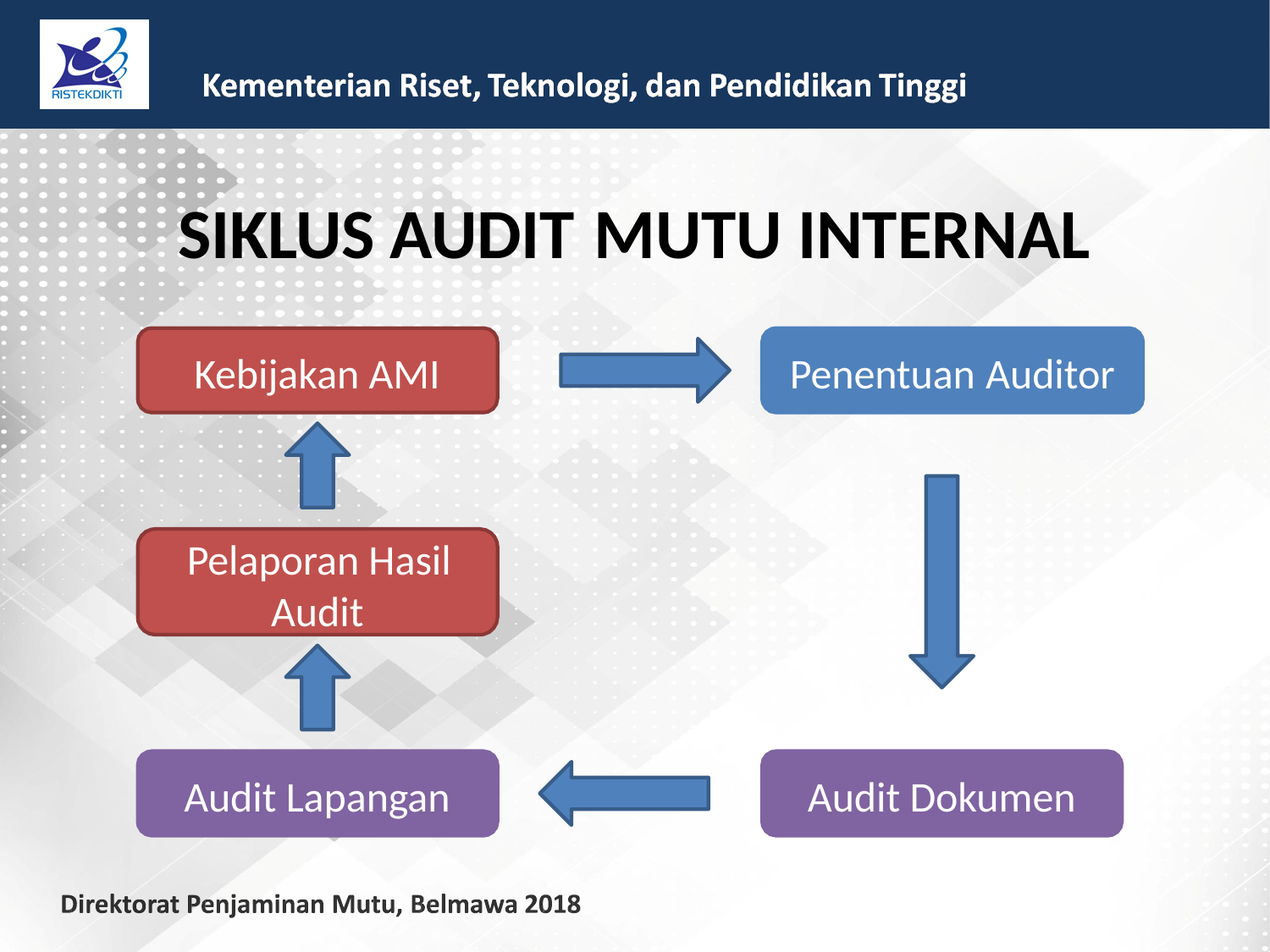

SIKLUS AUDIT
MUTU INTERNAL

Kebijakan AMI
Penentuan
Auditor

Pelaporan Hasil
Audit

Audit Lapangan
Audit Dokumen